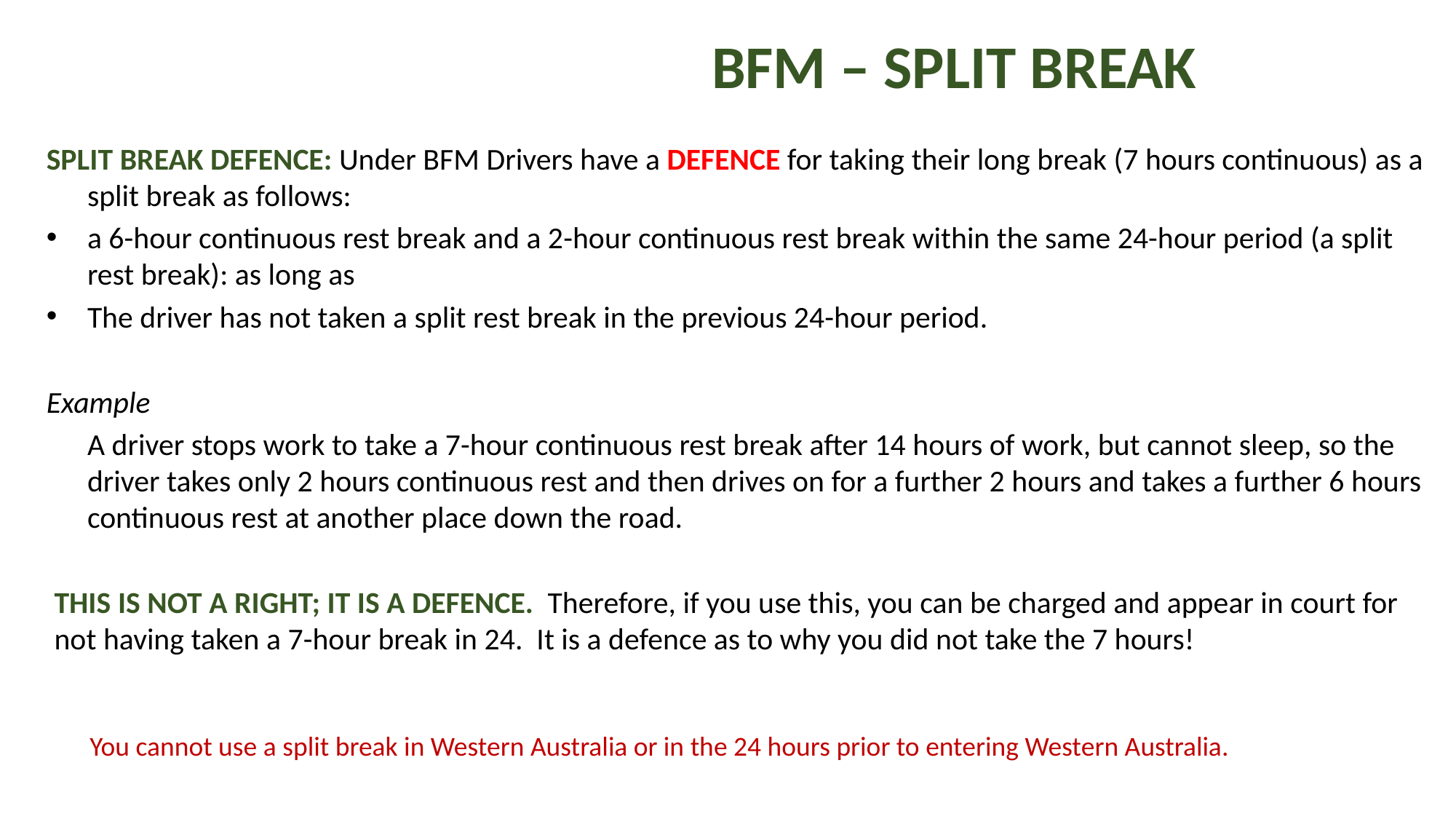

BFM – SPLIT BREAK
SPLIT BREAK DEFENCE: Under BFM Drivers have a DEFENCE for taking their long break (7 hours continuous) as a split break as follows:
a 6-hour continuous rest break and a 2-hour continuous rest break within the same 24-hour period (a split rest break): as long as
The driver has not taken a split rest break in the previous 24-hour period.

Example
	A driver stops work to take a 7-hour continuous rest break after 14 hours of work, but cannot sleep, so the driver takes only 2 hours continuous rest and then drives on for a further 2 hours and takes a further 6 hours continuous rest at another place down the road.

THIS IS NOT A RIGHT; IT IS A DEFENCE.  Therefore, if you use this, you can be charged and appear in court for not having taken a 7-hour break in 24.  It is a defence as to why you did not take the 7 hours!

You cannot use a split break in Western Australia or in the 24 hours prior to entering Western Australia.